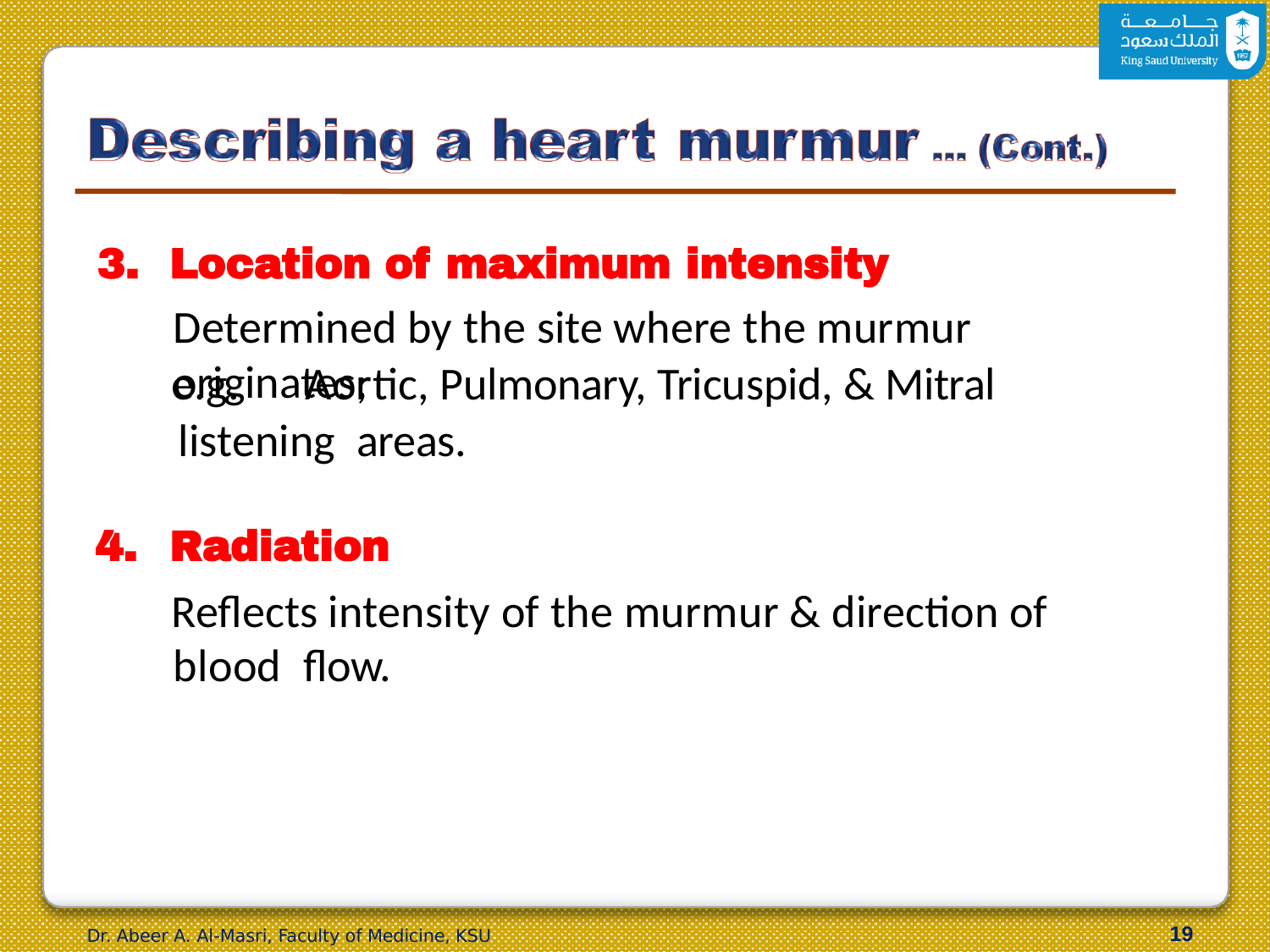

# 3.	Location of maximum intensity
Determined by the site where the murmur originates;
e.g.	Aortic, Pulmonary, Tricuspid, & Mitral listening  areas.

4.	Radiation
Reflects intensity of the murmur & direction of blood  flow.
19
Dr. Abeer A. Al-Masri, Faculty of Medicine, KSU